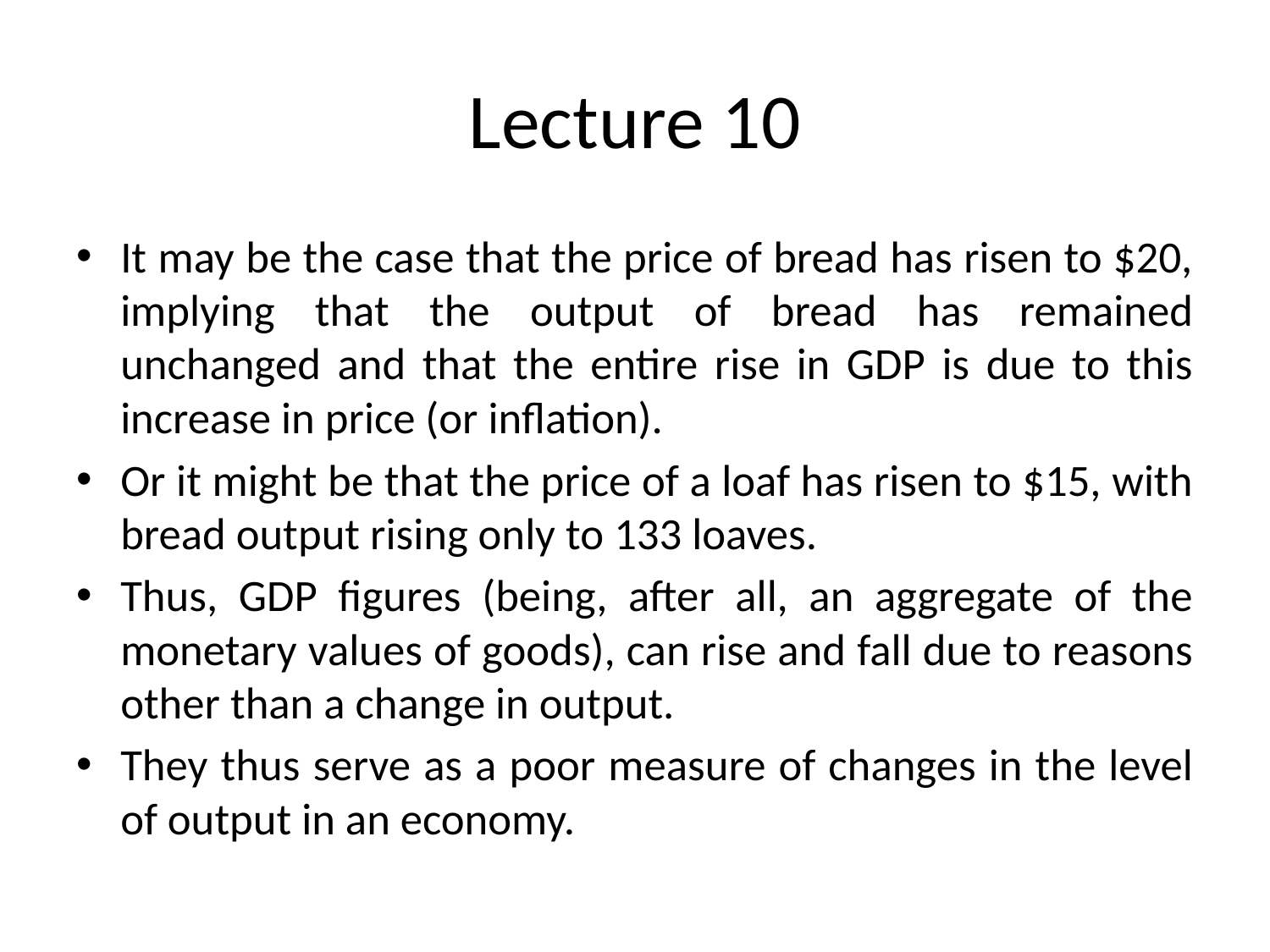

# Lecture 10
It may be the case that the price of bread has risen to $20, implying that the output of bread has remained unchanged and that the entire rise in GDP is due to this increase in price (or inflation).
Or it might be that the price of a loaf has risen to $15, with bread output rising only to 133 loaves.
Thus, GDP figures (being, after all, an aggregate of the monetary values of goods), can rise and fall due to reasons other than a change in output.
They thus serve as a poor measure of changes in the level of output in an economy.